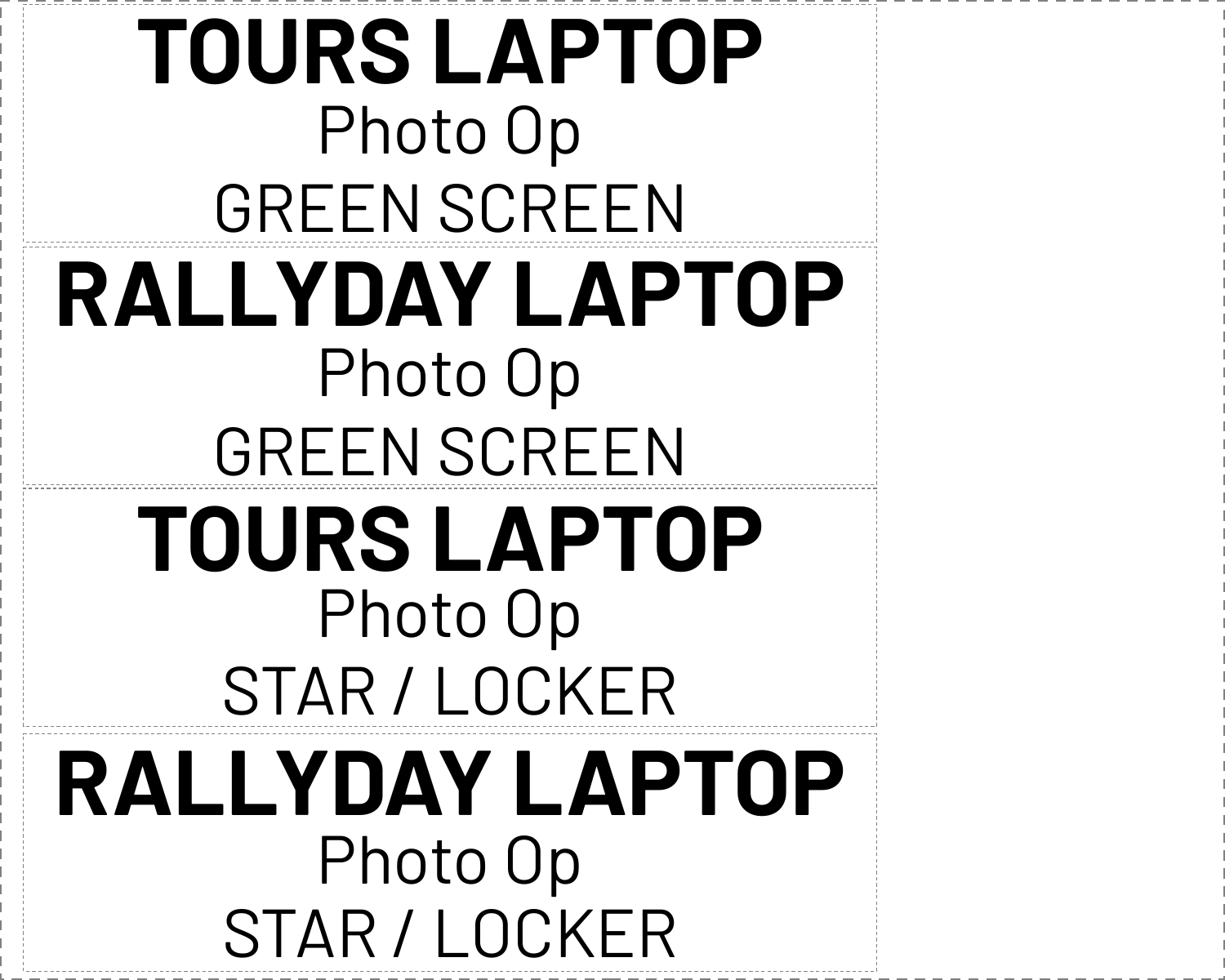

TOURS LAPTOP
Photo Op
GREEN SCREEN

RALLYDAY LAPTOP
Photo Op
GREEN SCREEN

TOURS LAPTOP
Photo Op
STAR / LOCKER
RALLYDAY LAPTOP
Photo Op
STAR / LOCKER